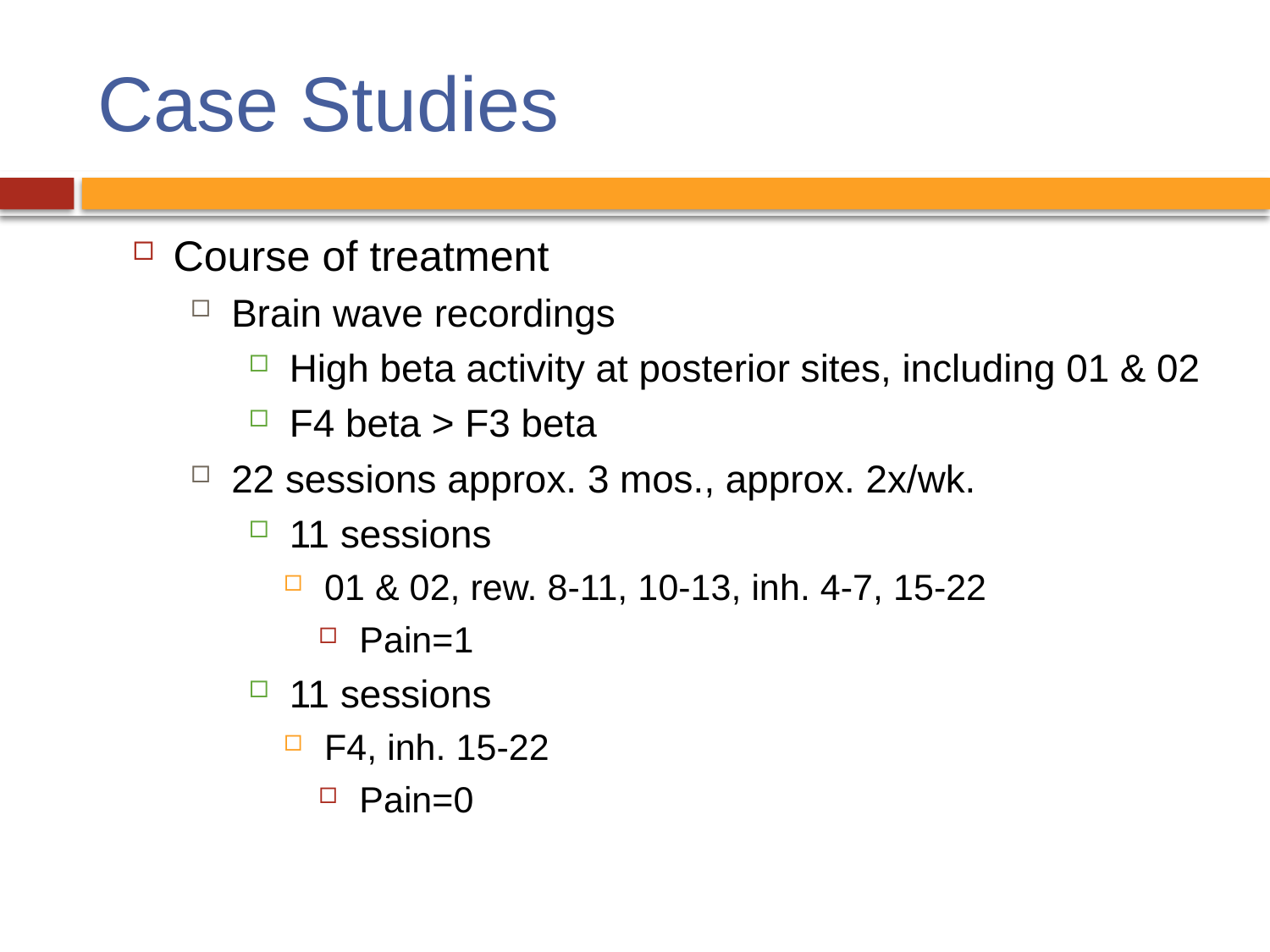

# Case Studies
Course of treatment
Brain wave recordings
High beta activity at posterior sites, including 01 & 02
F4 beta > F3 beta
22 sessions approx. 3 mos., approx. 2x/wk.
11 sessions
01 & 02, rew. 8-11, 10-13, inh. 4-7, 15-22
Pain=1
11 sessions
F4, inh. 15-22
Pain=0